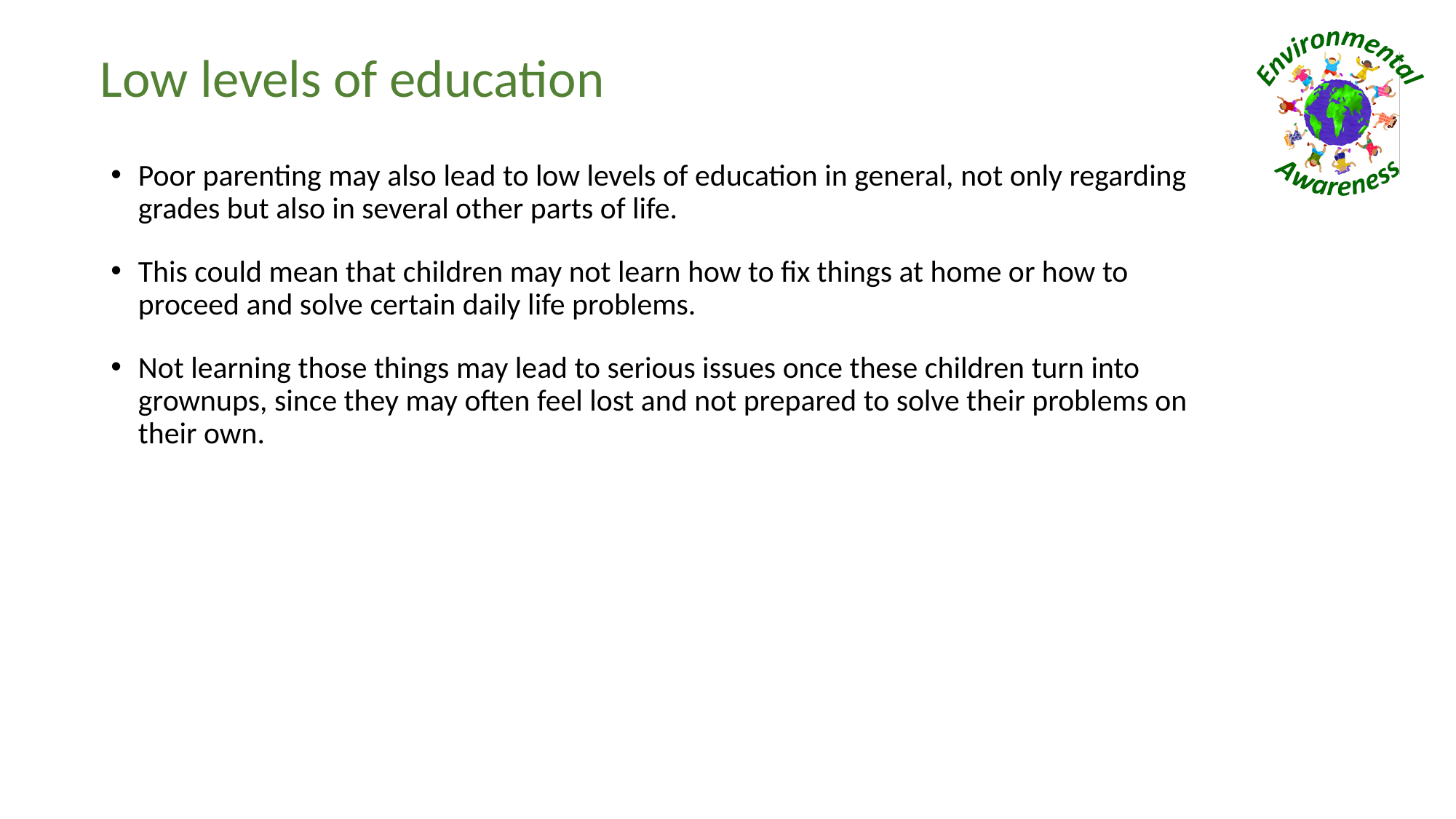

# Low levels of education
Poor parenting may also lead to low levels of education in general, not only regarding grades but also in several other parts of life.
This could mean that children may not learn how to fix things at home or how to proceed and solve certain daily life problems.
Not learning those things may lead to serious issues once these children turn into grownups, since they may often feel lost and not prepared to solve their problems on their own.